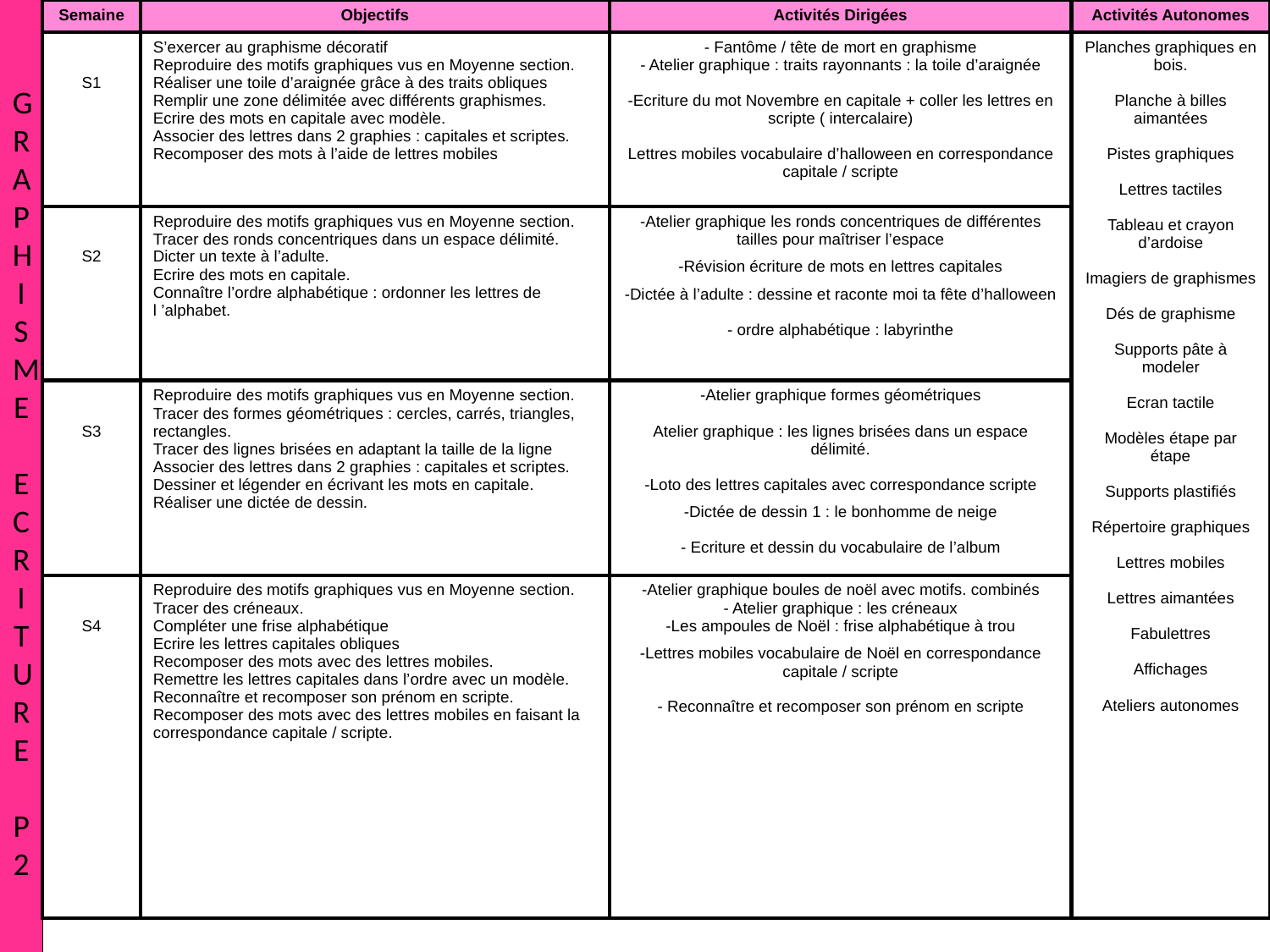

G
R
A
P
H
I
S
ME

E
C
R
I
TU
RE

P
2

| Semaine | Objectifs | Activités Dirigées | Activités Autonomes |
| --- | --- | --- | --- |
| S1 | S’exercer au graphisme décoratif Reproduire des motifs graphiques vus en Moyenne section. Réaliser une toile d’araignée grâce à des traits obliques Remplir une zone délimitée avec différents graphismes. Ecrire des mots en capitale avec modèle. Associer des lettres dans 2 graphies : capitales et scriptes. Recomposer des mots à l’aide de lettres mobiles | - Fantôme / tête de mort en graphisme - Atelier graphique : traits rayonnants : la toile d’araignée -Ecriture du mot Novembre en capitale + coller les lettres en scripte ( intercalaire) Lettres mobiles vocabulaire d’halloween en correspondance capitale / scripte | Planches graphiques en bois. Planche à billes aimantées Pistes graphiques Lettres tactiles Tableau et crayon d’ardoise Imagiers de graphismes Dés de graphisme Supports pâte à modeler Ecran tactile Modèles étape par étape Supports plastifiés Répertoire graphiques Lettres mobiles Lettres aimantées Fabulettres Affichages Ateliers autonomes |
| S2 | Reproduire des motifs graphiques vus en Moyenne section. Tracer des ronds concentriques dans un espace délimité. Dicter un texte à l’adulte. Ecrire des mots en capitale. Connaître l’ordre alphabétique : ordonner les lettres de l ’alphabet. | -Atelier graphique les ronds concentriques de différentes tailles pour maîtriser l’espace -Révision écriture de mots en lettres capitales -Dictée à l’adulte : dessine et raconte moi ta fête d’halloween - ordre alphabétique : labyrinthe | La pêche à la ligne Le labyrinthe des syllabes Les syllabes des animaux Le tri d’images P36-37 |
| S3 | Reproduire des motifs graphiques vus en Moyenne section. Tracer des formes géométriques : cercles, carrés, triangles, rectangles. Tracer des lignes brisées en adaptant la taille de la ligne Associer des lettres dans 2 graphies : capitales et scriptes. Dessiner et légender en écrivant les mots en capitale. Réaliser une dictée de dessin. | -Atelier graphique formes géométriques Atelier graphique : les lignes brisées dans un espace délimité. -Loto des lettres capitales avec correspondance scripte -Dictée de dessin 1 : le bonhomme de neige - Ecriture et dessin du vocabulaire de l’album | Les puzzles codés L’arbre des syllabes Le cadeau des animaux Les paires d’animaux P40-41 |
| S4 | Reproduire des motifs graphiques vus en Moyenne section. Tracer des créneaux. Compléter une frise alphabétique Ecrire les lettres capitales obliques Recomposer des mots avec des lettres mobiles. Remettre les lettres capitales dans l’ordre avec un modèle. Reconnaître et recomposer son prénom en scripte. Recomposer des mots avec des lettres mobiles en faisant la correspondance capitale / scripte. | -Atelier graphique boules de noël avec motifs. combinés - Atelier graphique : les créneaux -Les ampoules de Noël : frise alphabétique à trou -Lettres mobiles vocabulaire de Noël en correspondance capitale / scripte - Reconnaître et recomposer son prénom en scripte | L’intrus des syllabes Le puzzle des syllabes Le codage des syllabes Le chemin du chat P44-45 |